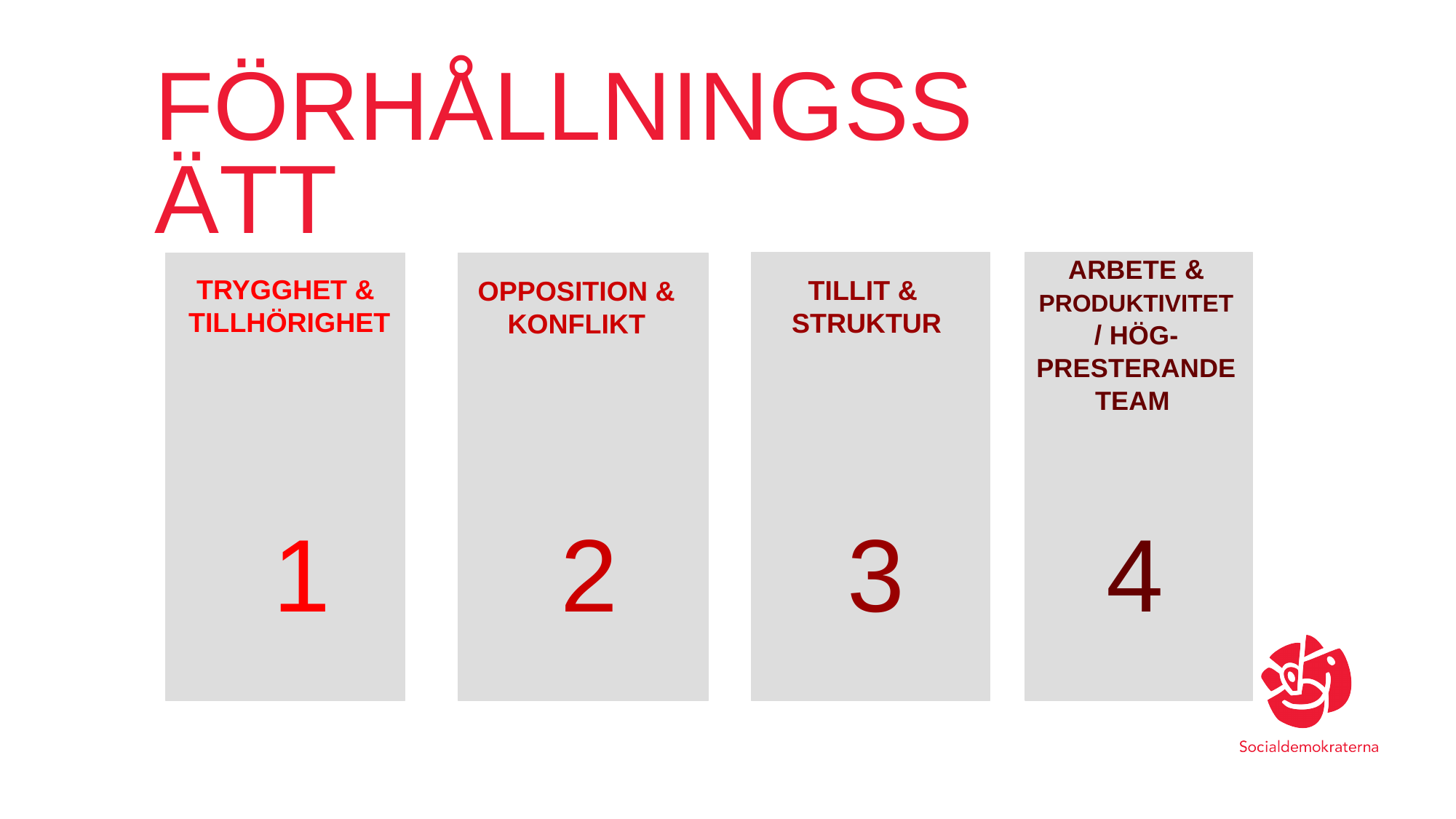

# BEHOVSBASERAT FÖRHÅLLNINGSSÄTT
ARBETE &
PRODUKTIVITET / HÖG-
PRESTERANDE TEAM

  1        2        3       4

TRYGGHET &
TILLHÖRIGHET
TILLIT &
STRUKTUR
OPPOSITION &
KONFLIKT